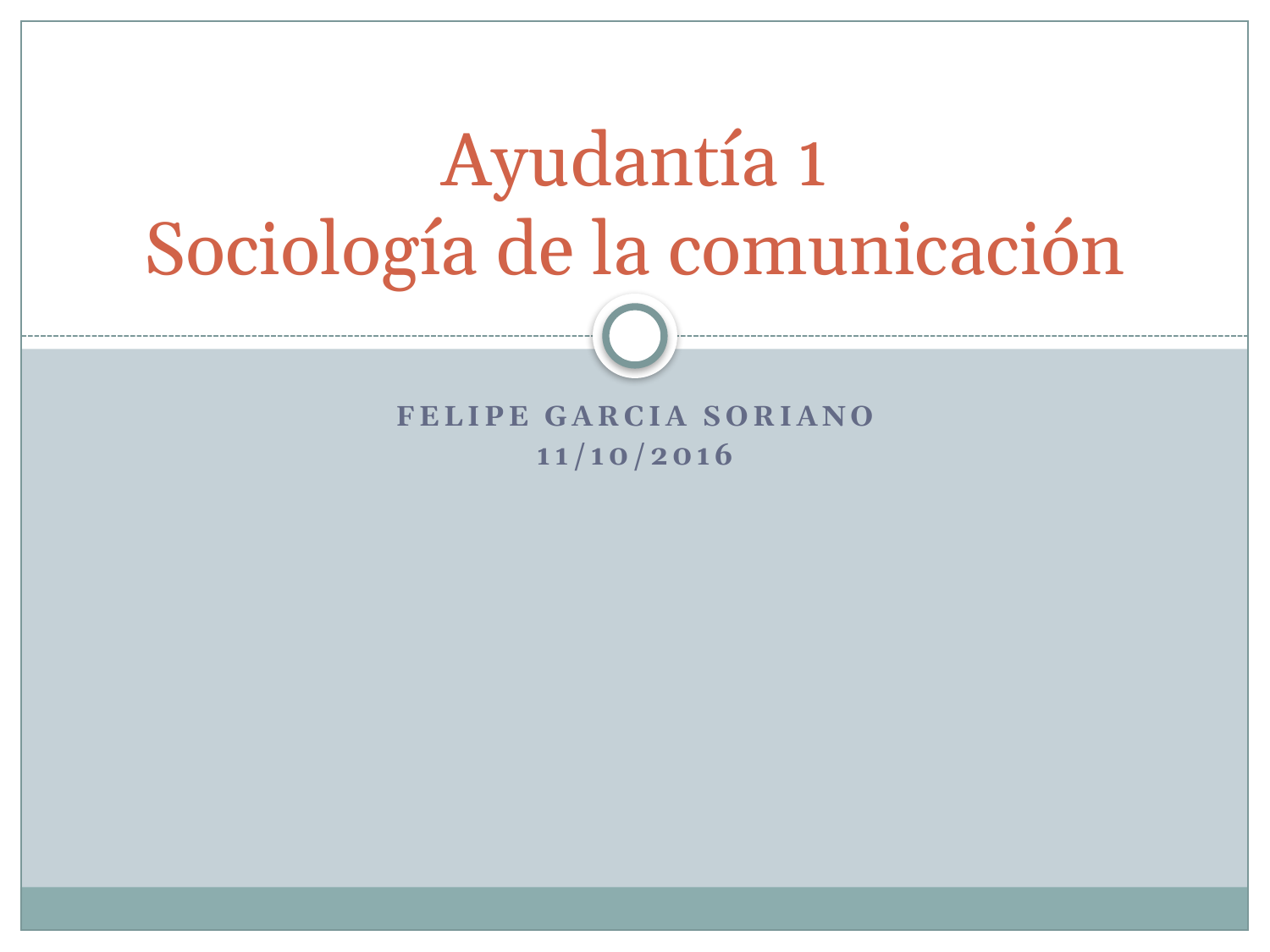

# Ayudantía 1 Sociología de la comunicación
Felipe Garcia Soriano
11/10/2016